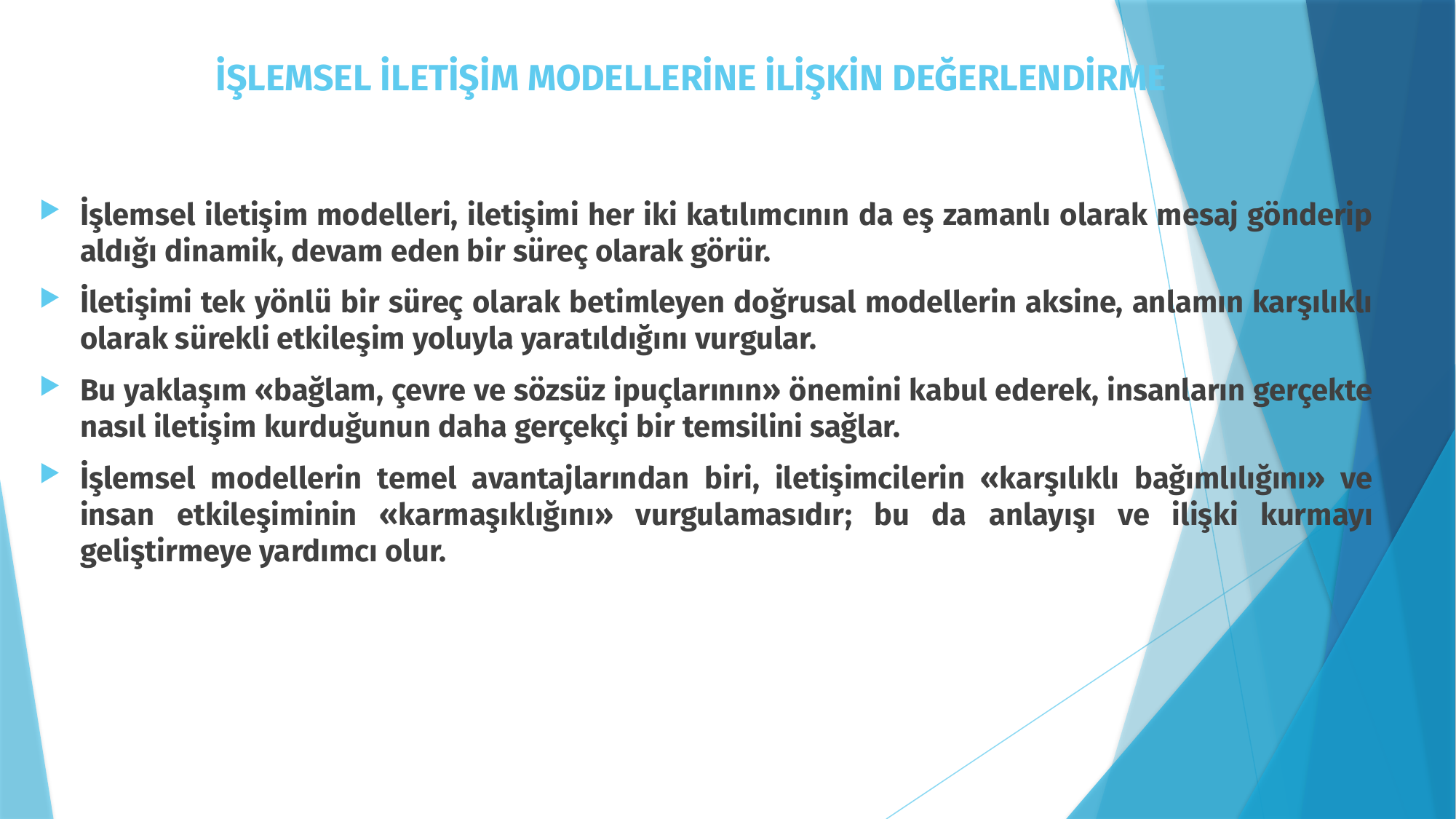

# İŞLEMSEL İLETİŞİM MODELLERİNE İLİŞKİN DEĞERLENDİRME

İşlemsel iletişim modelleri, iletişimi her iki katılımcının da eş zamanlı olarak mesaj gönderip aldığı dinamik, devam eden bir süreç olarak görür.
İletişimi tek yönlü bir süreç olarak betimleyen doğrusal modellerin aksine, anlamın karşılıklı olarak sürekli etkileşim yoluyla yaratıldığını vurgular.
Bu yaklaşım «bağlam, çevre ve sözsüz ipuçlarının» önemini kabul ederek, insanların gerçekte nasıl iletişim kurduğunun daha gerçekçi bir temsilini sağlar.
İşlemsel modellerin temel avantajlarından biri, iletişimcilerin «karşılıklı bağımlılığını» ve insan etkileşiminin «karmaşıklığını» vurgulamasıdır; bu da anlayışı ve ilişki kurmayı geliştirmeye yardımcı olur.